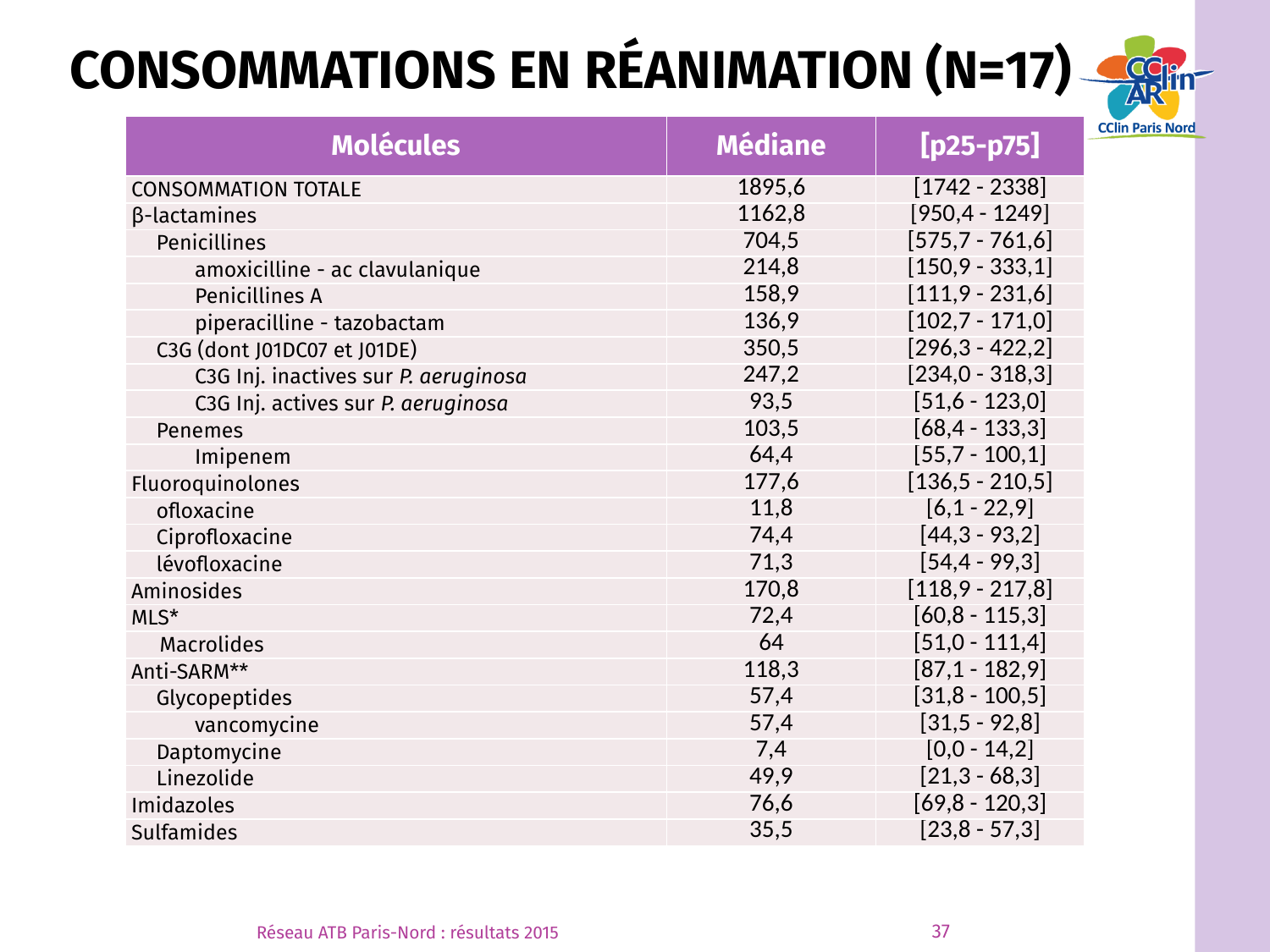

# Consommations en réanimation (n=17)
| Molécules | Médiane | [p25-p75] |
| --- | --- | --- |
| CONSOMMATION TOTALE | 1895,6 | [1742 - 2338] |
| β-lactamines | 1162,8 | [950,4 - 1249] |
| Penicillines | 704,5 | [575,7 - 761,6] |
| amoxicilline - ac clavulanique | 214,8 | [150,9 - 333,1] |
| Penicillines A | 158,9 | [111,9 - 231,6] |
| piperacilline - tazobactam | 136,9 | [102,7 - 171,0] |
| C3G (dont J01DC07 et J01DE) | 350,5 | [296,3 - 422,2] |
| C3G Inj. inactives sur P. aeruginosa | 247,2 | [234,0 - 318,3] |
| C3G Inj. actives sur P. aeruginosa | 93,5 | [51,6 - 123,0] |
| Penemes | 103,5 | [68,4 - 133,3] |
| Imipenem | 64,4 | [55,7 - 100,1] |
| Fluoroquinolones | 177,6 | [136,5 - 210,5] |
| ofloxacine | 11,8 | [6,1 - 22,9] |
| Ciprofloxacine | 74,4 | [44,3 - 93,2] |
| lévofloxacine | 71,3 | [54,4 - 99,3] |
| Aminosides | 170,8 | [118,9 - 217,8] |
| MLS\* | 72,4 | [60,8 - 115,3] |
| Macrolides | 64 | [51,0 - 111,4] |
| Anti-SARM\*\* | 118,3 | [87,1 - 182,9] |
| Glycopeptides | 57,4 | [31,8 - 100,5] |
| vancomycine | 57,4 | [31,5 - 92,8] |
| Daptomycine | 7,4 | [0,0 - 14,2] |
| Linezolide | 49,9 | [21,3 - 68,3] |
| Imidazoles | 76,6 | [69,8 - 120,3] |
| Sulfamides | 35,5 | [23,8 - 57,3] |
37
Réseau ATB Paris-Nord : résultats 2015